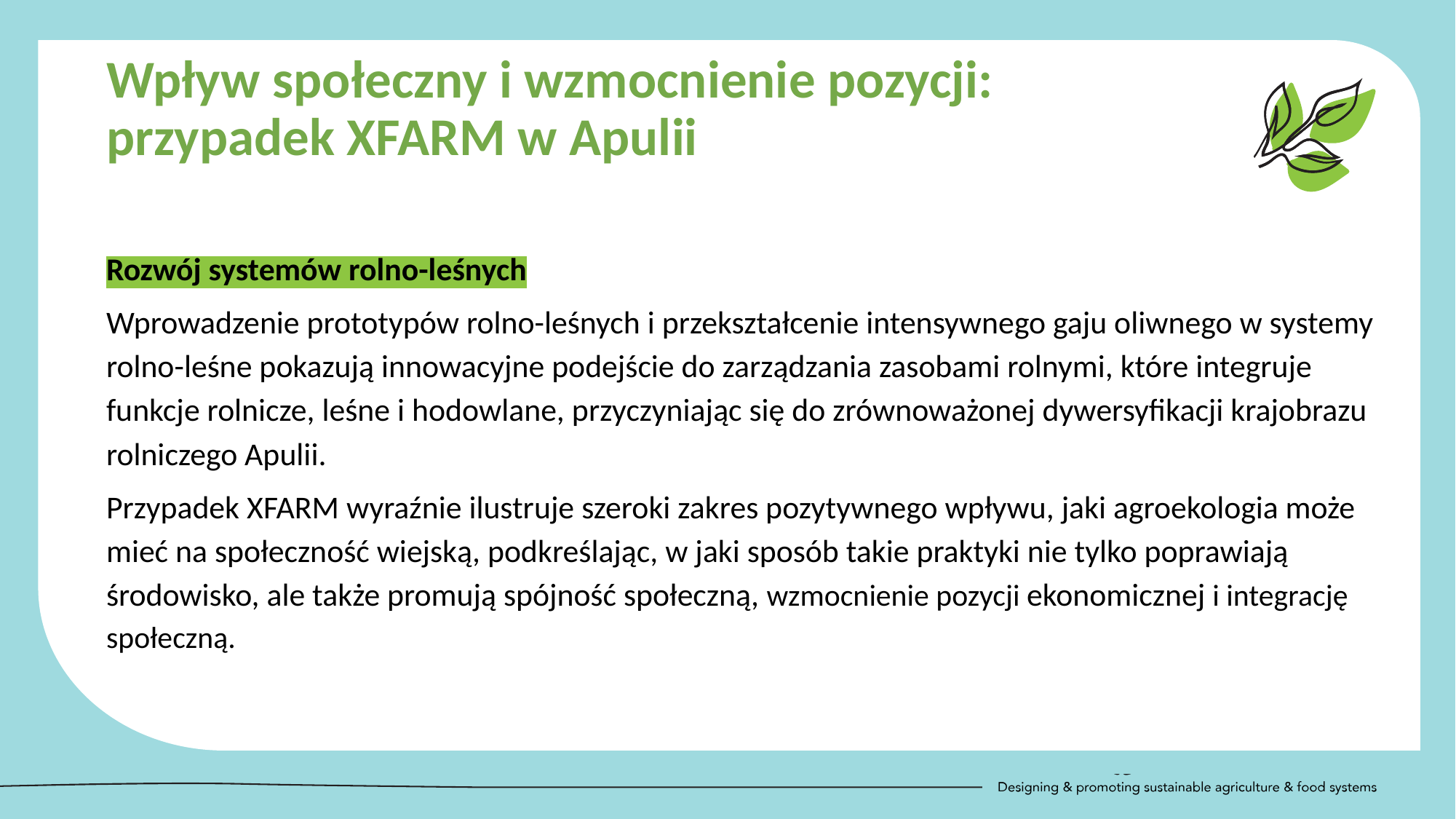

Wpływ społeczny i wzmocnienie pozycji:
przypadek XFARM w Apulii

Rozwój systemów rolno-leśnych
Wprowadzenie prototypów rolno-leśnych i przekształcenie intensywnego gaju oliwnego w systemy rolno-leśne pokazują innowacyjne podejście do zarządzania zasobami rolnymi, które integruje funkcje rolnicze, leśne i hodowlane, przyczyniając się do zrównoważonej dywersyfikacji krajobrazu rolniczego Apulii.
Przypadek XFARM wyraźnie ilustruje szeroki zakres pozytywnego wpływu, jaki agroekologia może mieć na społeczność wiejską, podkreślając, w jaki sposób takie praktyki nie tylko poprawiają środowisko, ale także promują spójność społeczną, wzmocnienie pozycji ekonomicznej i integrację społeczną.